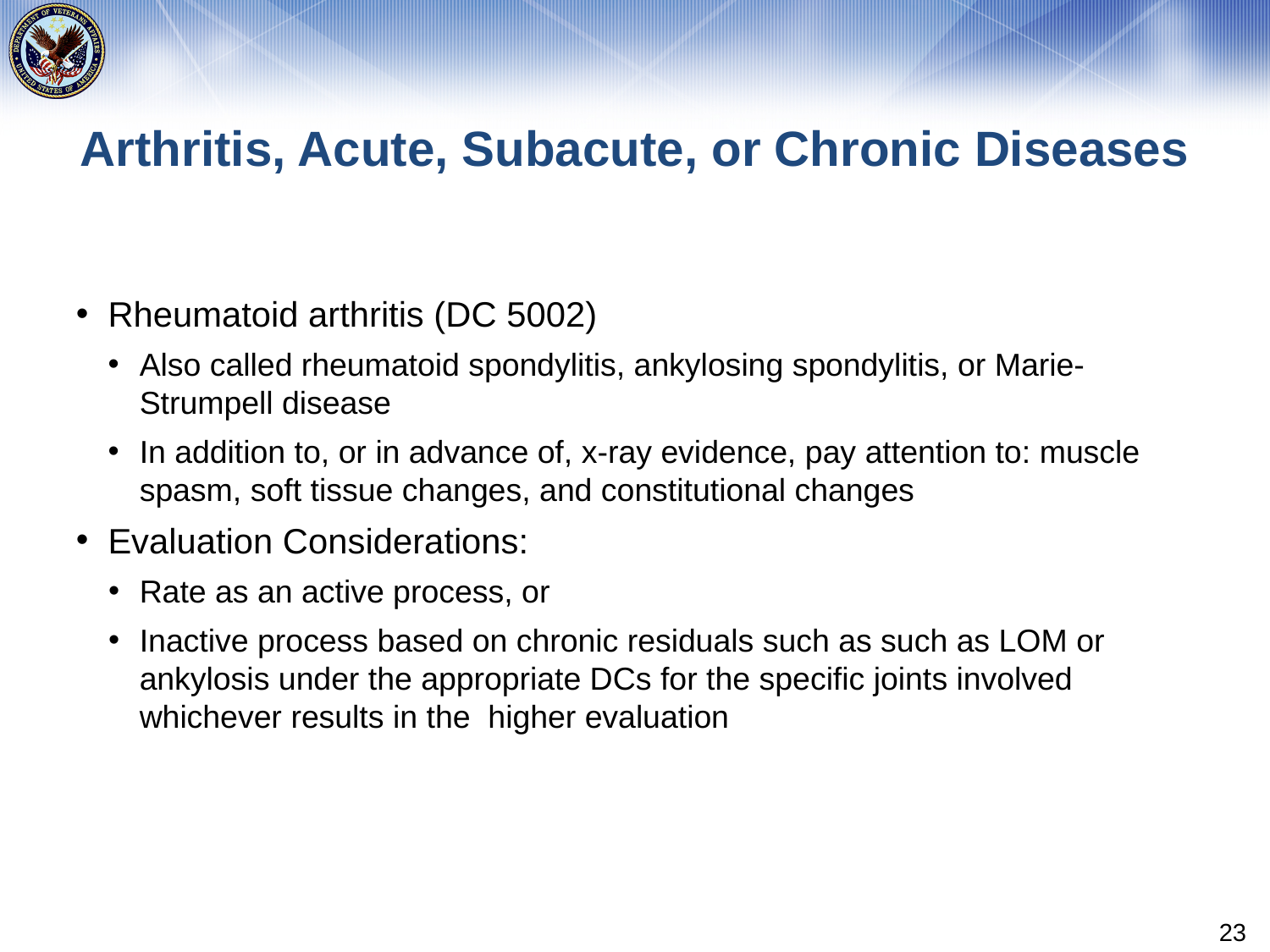

# Arthritis, Acute, Subacute, or Chronic Diseases
Rheumatoid arthritis (DC 5002)
Also called rheumatoid spondylitis, ankylosing spondylitis, or Marie-Strumpell disease
In addition to, or in advance of, x-ray evidence, pay attention to: muscle spasm, soft tissue changes, and constitutional changes
Evaluation Considerations:
Rate as an active process, or
Inactive process based on chronic residuals such as such as LOM or ankylosis under the appropriate DCs for the specific joints involved whichever results in the  higher evaluation
23